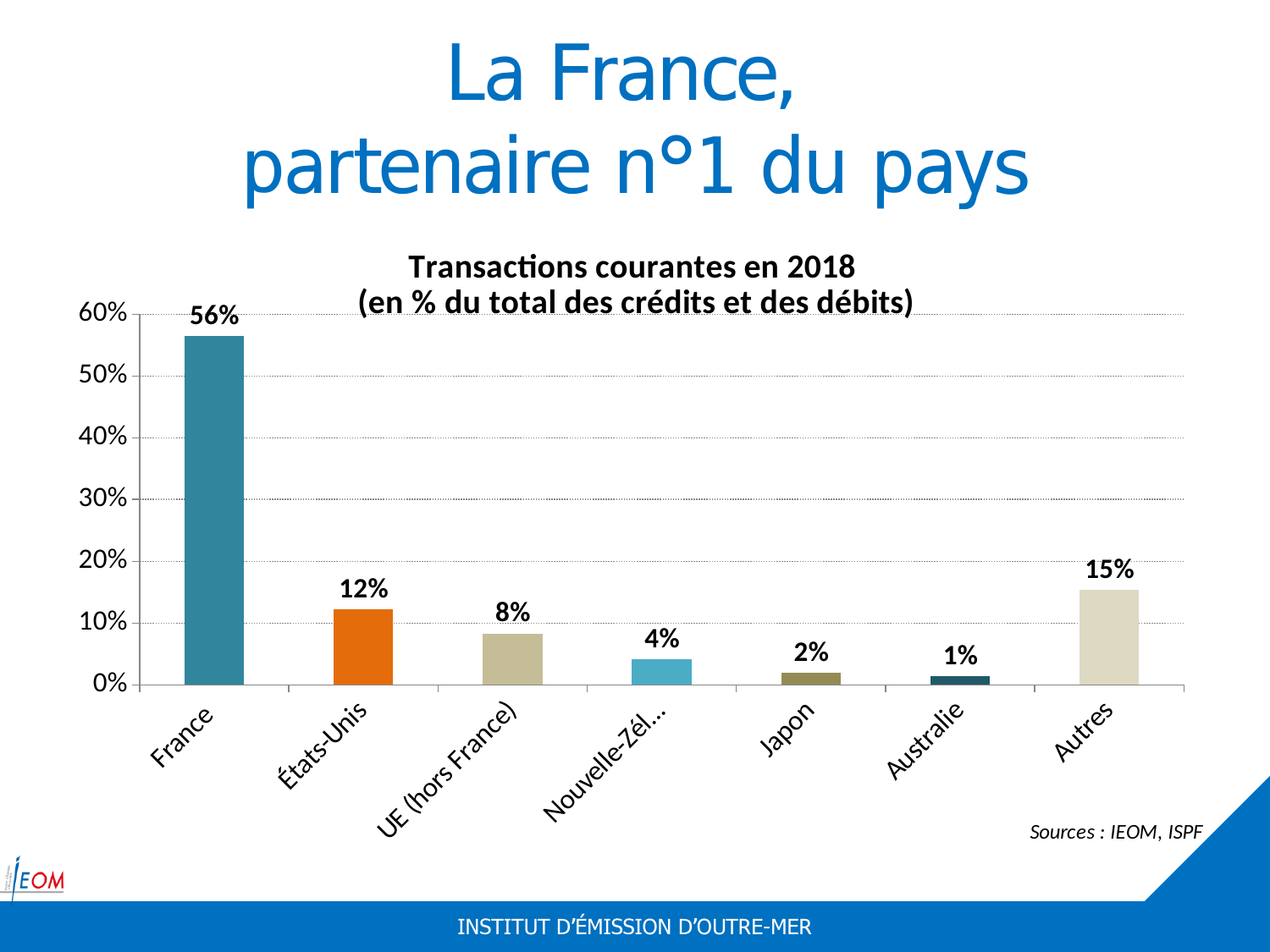

# La France, partenaire n°1 du pays

### Chart: Transactions courantes en 2018
 (en % du total des crédits et des débits)

| Category |  |
|---|---|
| France  | 0.5646032637470525 |
| États-Unis | 0.1227623221504792 |
| UE (hors France) | 0.08323084445247923 |
| Nouvelle-Zélande | 0.041733259305142274 |
| Japon | 0.019719393260729197 |
| Australie | 0.014503364610231995 |
| Autres | 0.1534475524738856 |